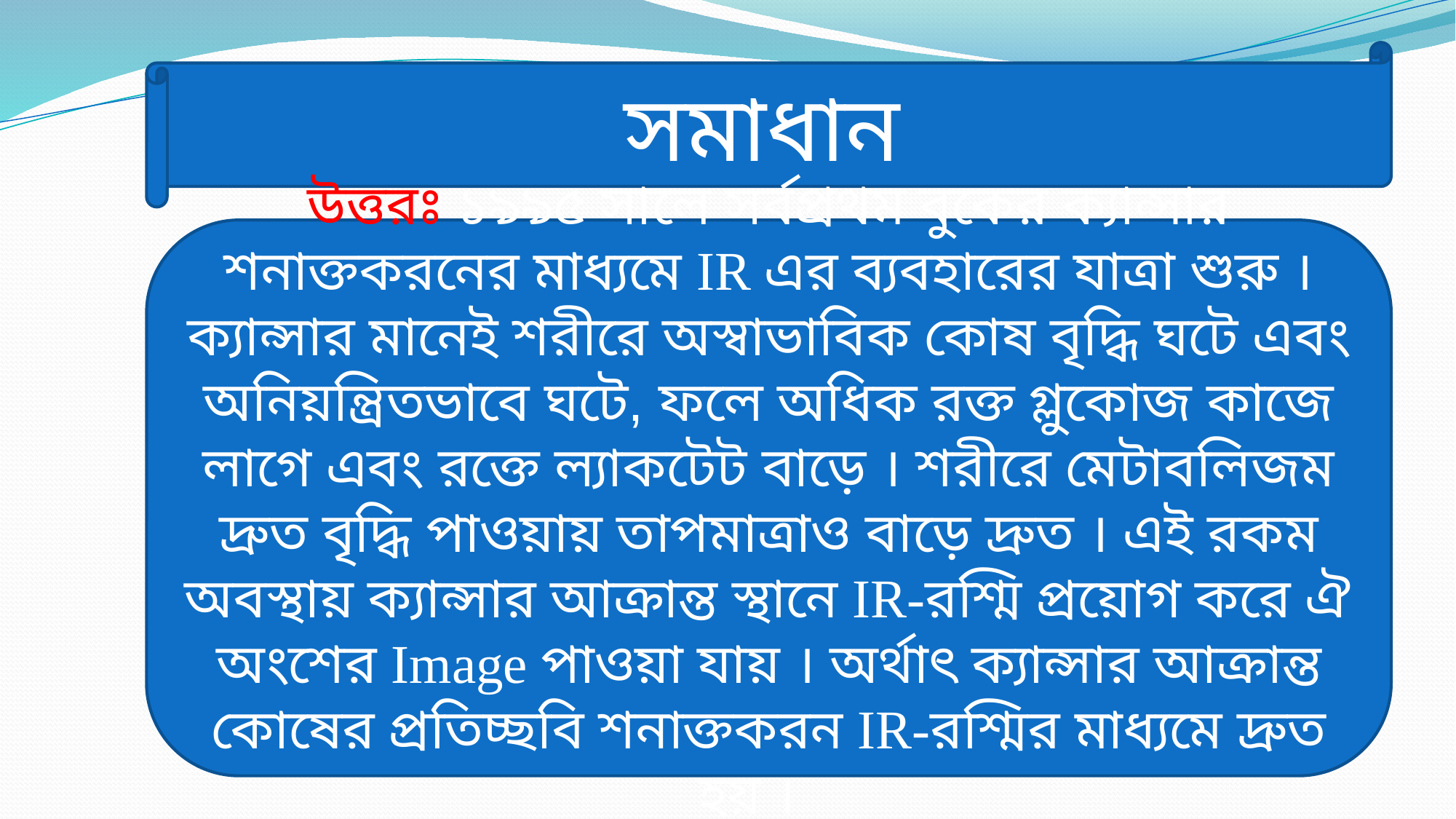

সমাধান
উত্তরঃ ১৯৯৫ সালে সর্বপ্রথম বুকের ক্যান্সার শনাক্তকরনের মাধ্যমে IR এর ব্যবহারের যাত্রা শুরু । ক্যান্সার মানেই শরীরে অস্বাভাবিক কোষ বৃদ্ধি ঘটে এবং অনিয়ন্ত্রিতভাবে ঘটে, ফলে অধিক রক্ত গ্লুকোজ কাজে লাগে এবং রক্তে ল্যাকটেট বাড়ে । শরীরে মেটাবলিজম দ্রুত বৃদ্ধি পাওয়ায় তাপমাত্রাও বাড়ে দ্রুত । এই রকম অবস্থায় ক্যান্সার আক্রান্ত স্থানে IR-রশ্মি প্রয়োগ করে ঐ অংশের Image পাওয়া যায় । অর্থাৎ ক্যান্সার আক্রান্ত কোষের প্রতিচ্ছবি শনাক্তকরন IR-রশ্মির মাধ্যমে দ্রুত হয় ।